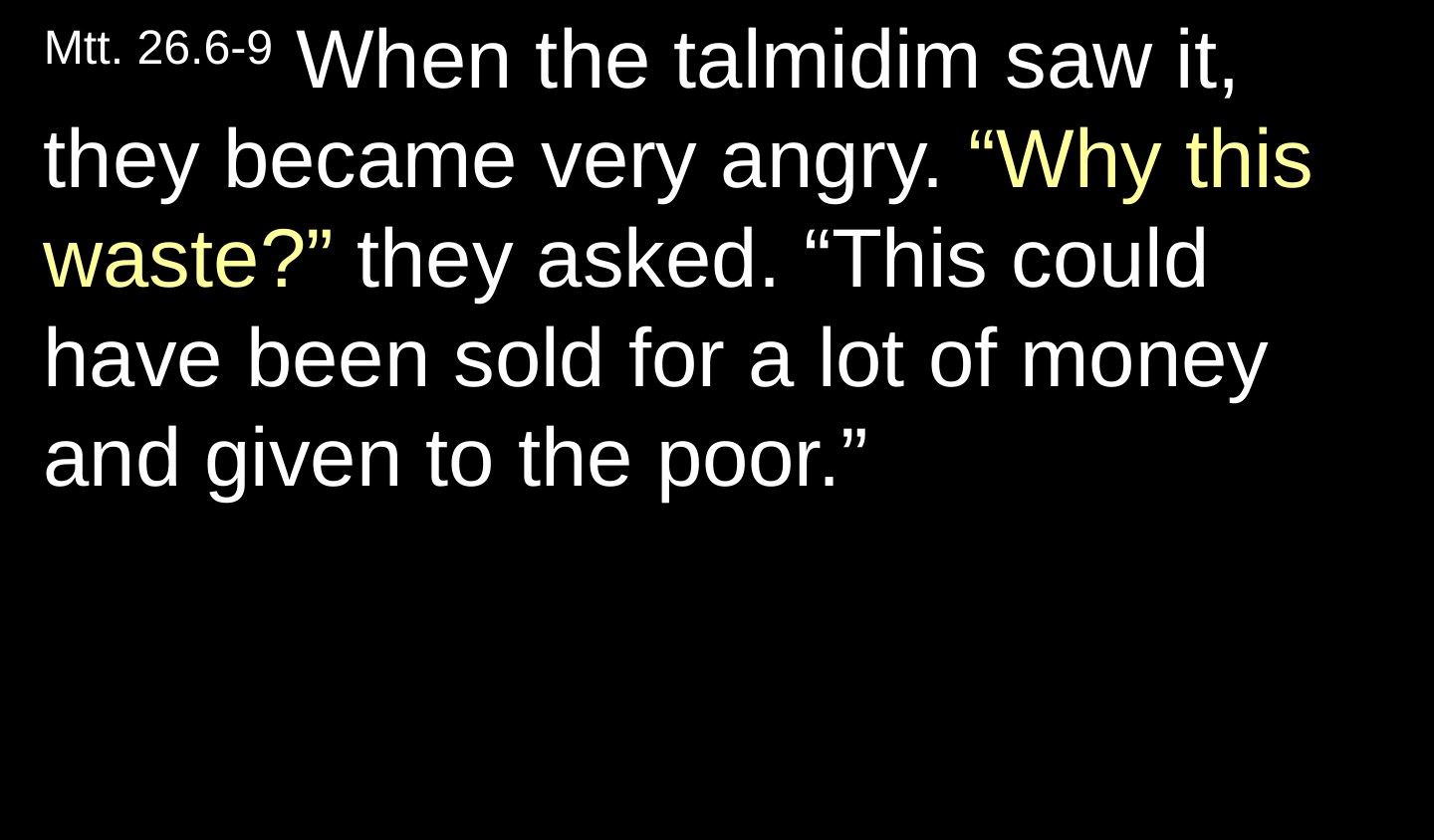

Mtt. 26.6-9 When the talmidim saw it, they became very angry. “Why this waste?” they asked. “This could have been sold for a lot of money and given to the poor.”